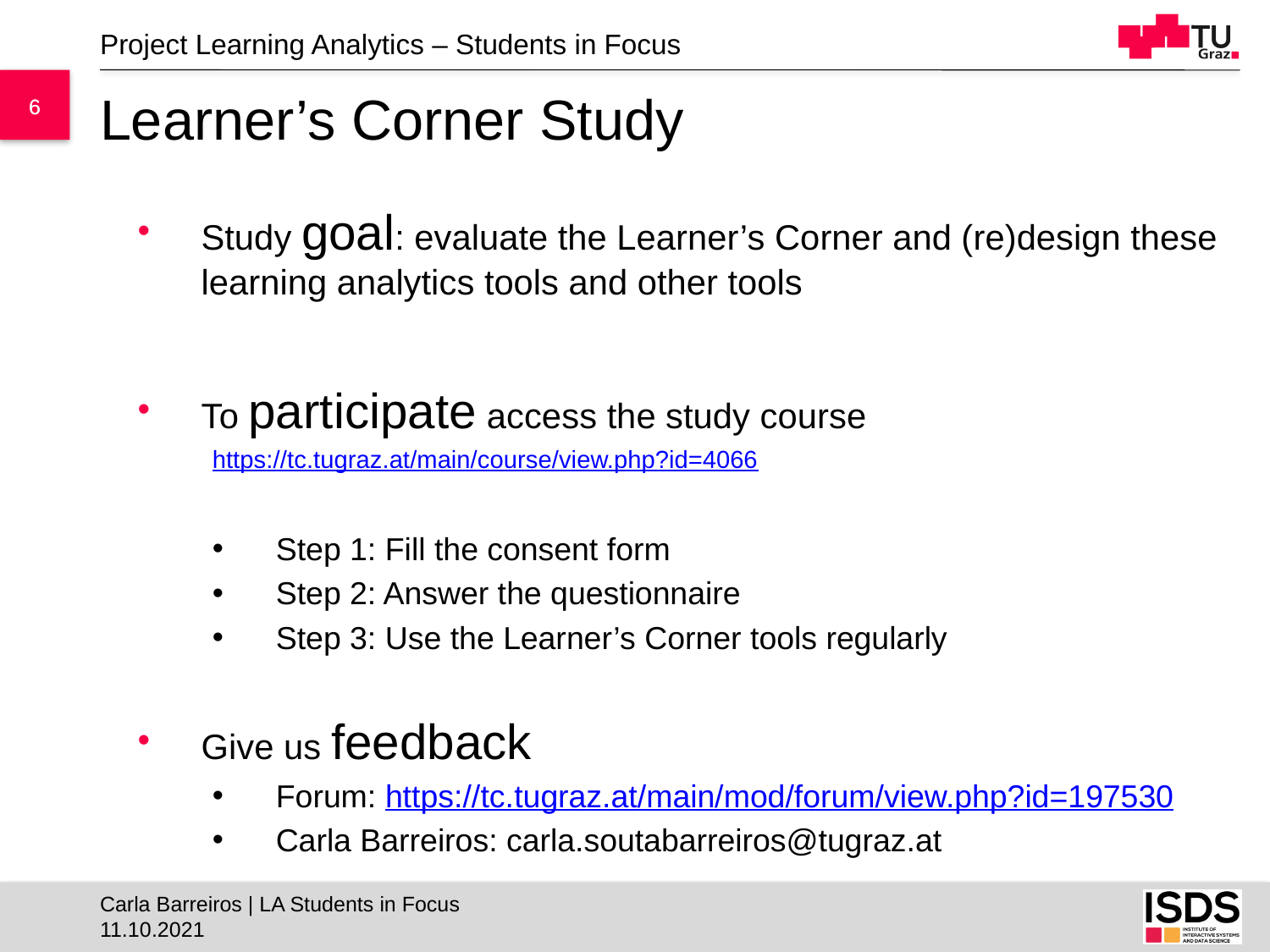

Project Learning Analytics – Students in Focus
# Learner’s Corner Study
Study goal: evaluate the Learner’s Corner and (re)design these learning analytics tools and other tools

To participate access the study course
https://tc.tugraz.at/main/course/view.php?id=4066

Step 1: Fill the consent form
Step 2: Answer the questionnaire
Step 3: Use the Learner’s Corner tools regularly

Give us feedback
Forum: https://tc.tugraz.at/main/mod/forum/view.php?id=197530
Carla Barreiros: carla.soutabarreiros@tugraz.at

Carla Barreiros | LA Students in Focus
11.10.2021